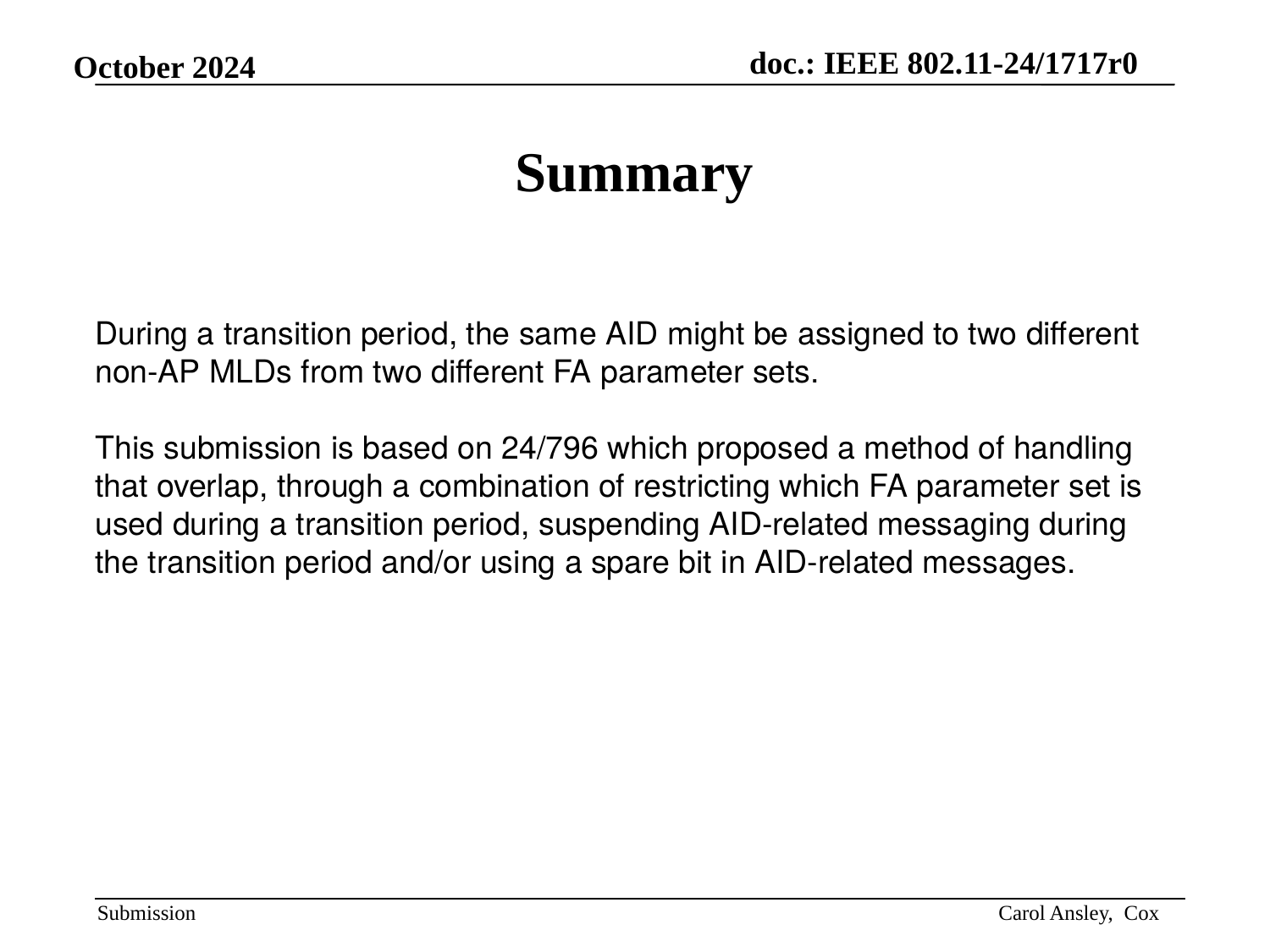

# Summary

During a transition period, the same AID might be assigned to two different non-AP MLDs from two different FA parameter sets.

This submission is based on 24/796 which proposed a method of handling that overlap, through a combination of restricting which FA parameter set is used during a transition period, suspending AID-related messaging during the transition period and/or using a spare bit in AID-related messages.